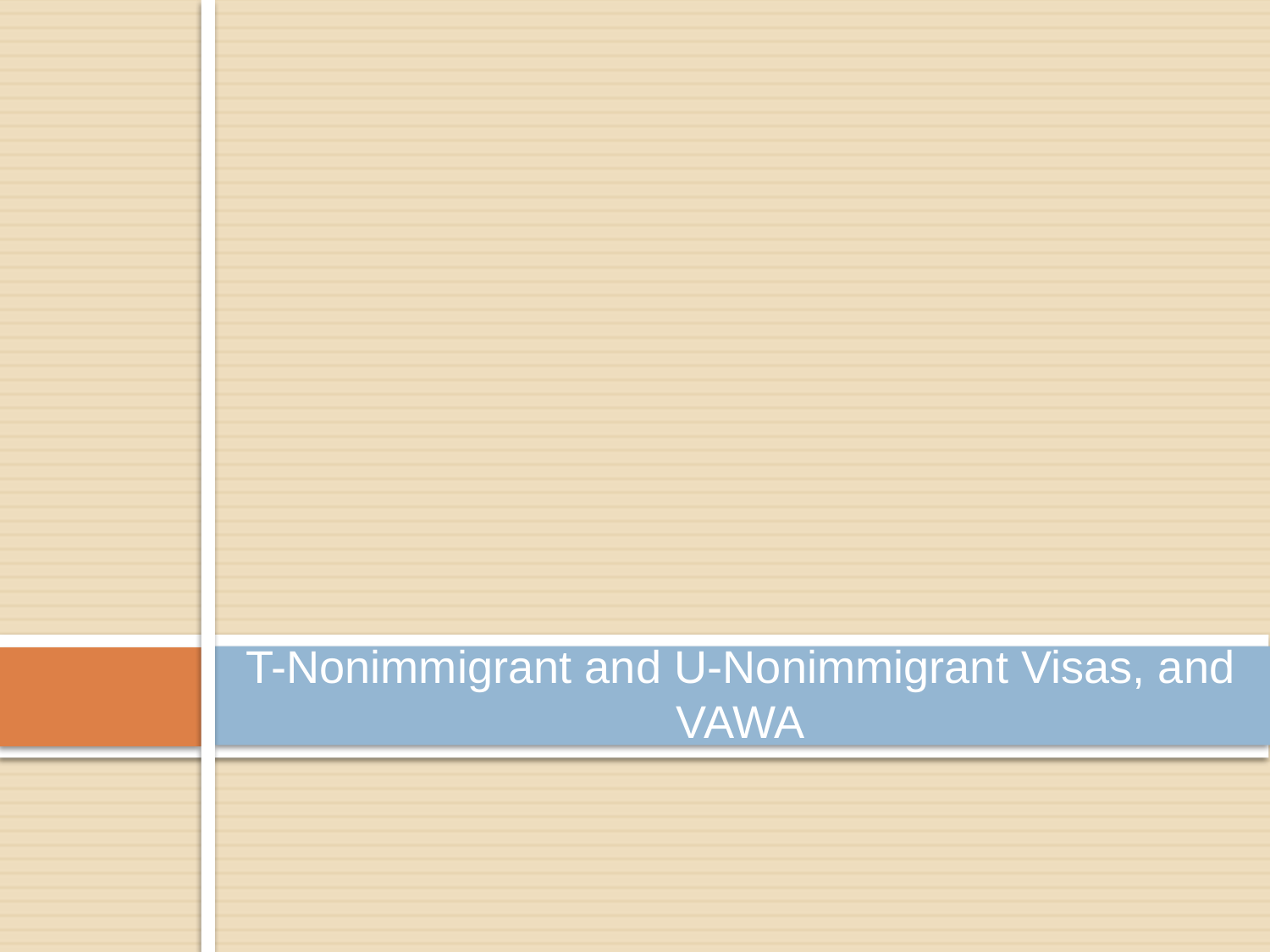

# T-Nonimmigrant and U-Nonimmigrant Visas, and VAWA